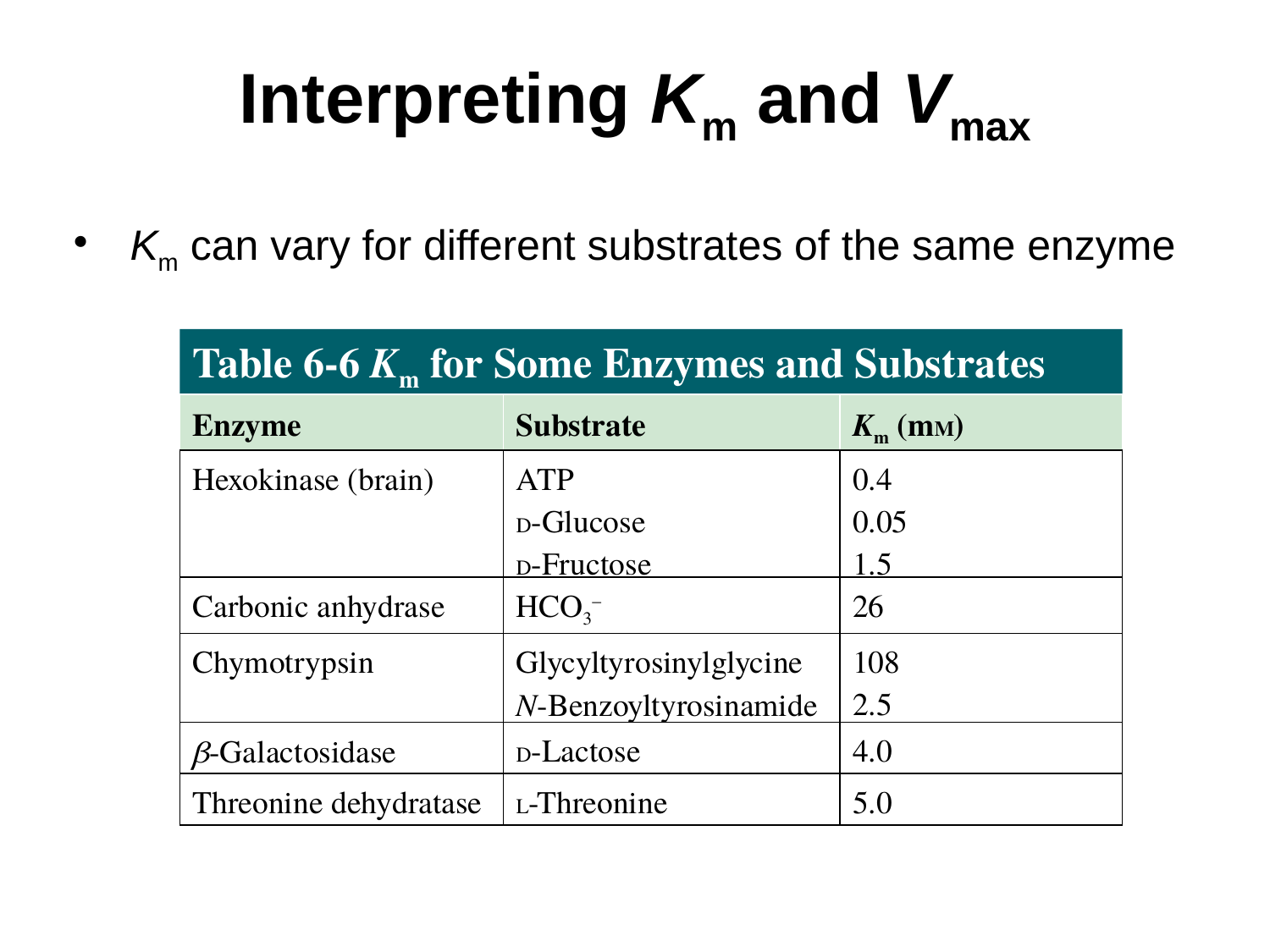

# Interpreting Km and Vmax
Km can vary for different substrates of the same enzyme

Table 6-6 Km for Some Enzymes and Substrates
| Enzyme | Substrate | Km (mM) |
| --- | --- | --- |
| Hexokinase (brain) | ATP D-Glucose D-Fructose | 0.4 0.05 1.5 |
| Carbonic anhydrase | HCO3– | 26 |
| Chymotrypsin | Glycyltyrosinylglycine N-Benzoyltyrosinamide | 108 2.5 |
| β-Galactosidase | D-Lactose | 4.0 |
| Threonine dehydratase | L-Threonine | 5.0 |